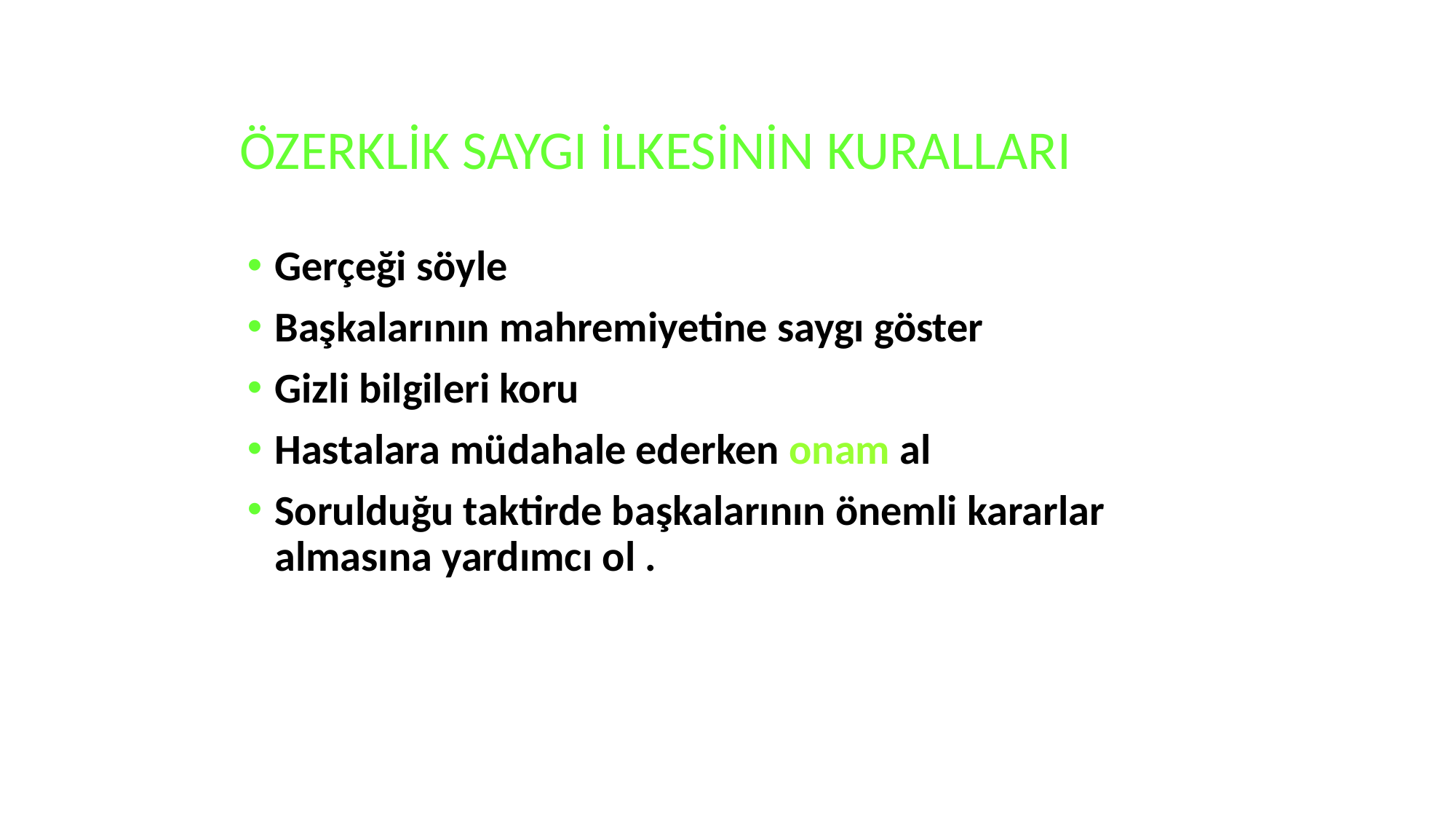

# ÖZERKLİK SAYGI İLKESİNİN KURALLARI
Gerçeği söyle
Başkalarının mahremiyetine saygı göster
Gizli bilgileri koru
Hastalara müdahale ederken onam al
Sorulduğu taktirde başkalarının önemli kararlar almasına yardımcı ol .